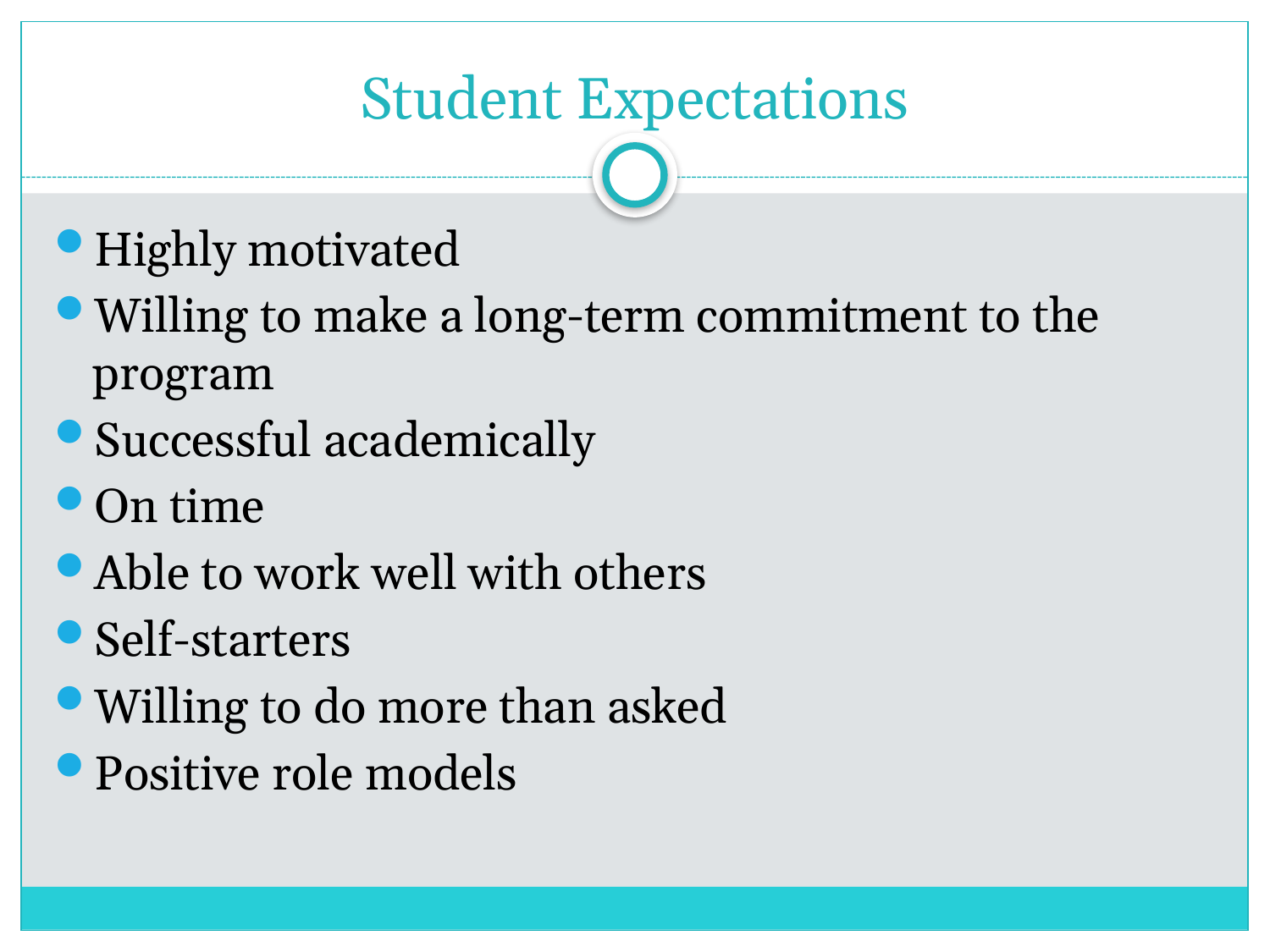

# Student Expectations
Highly motivated
Willing to make a long-term commitment to the program
Successful academically
On time
Able to work well with others
Self-starters
Willing to do more than asked
Positive role models